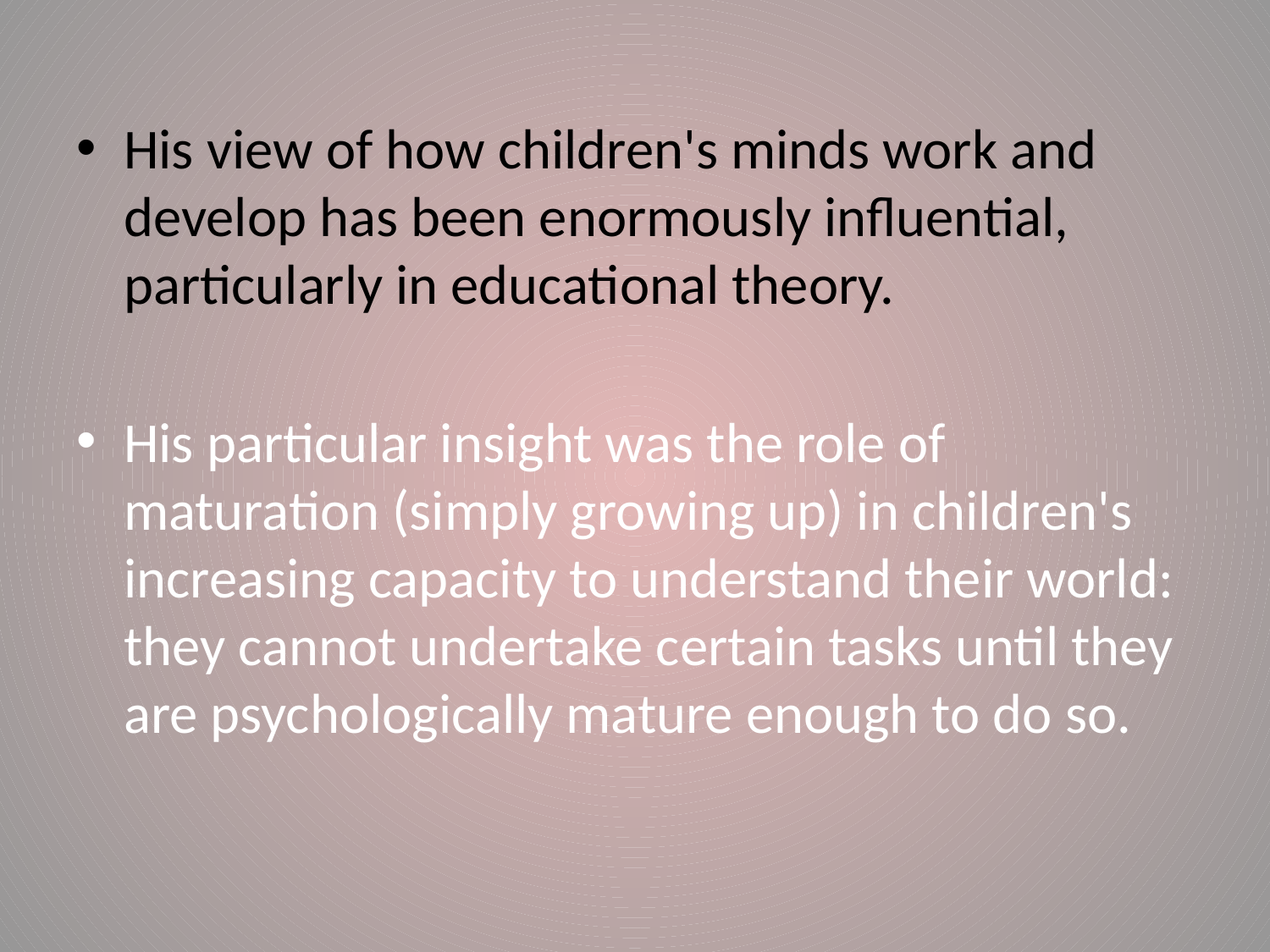

His view of how children's minds work and develop has been enormously influential, particularly in educational theory.

His particular insight was the role of maturation (simply growing up) in children's increasing capacity to understand their world: they cannot undertake certain tasks until they are psychologically mature enough to do so.